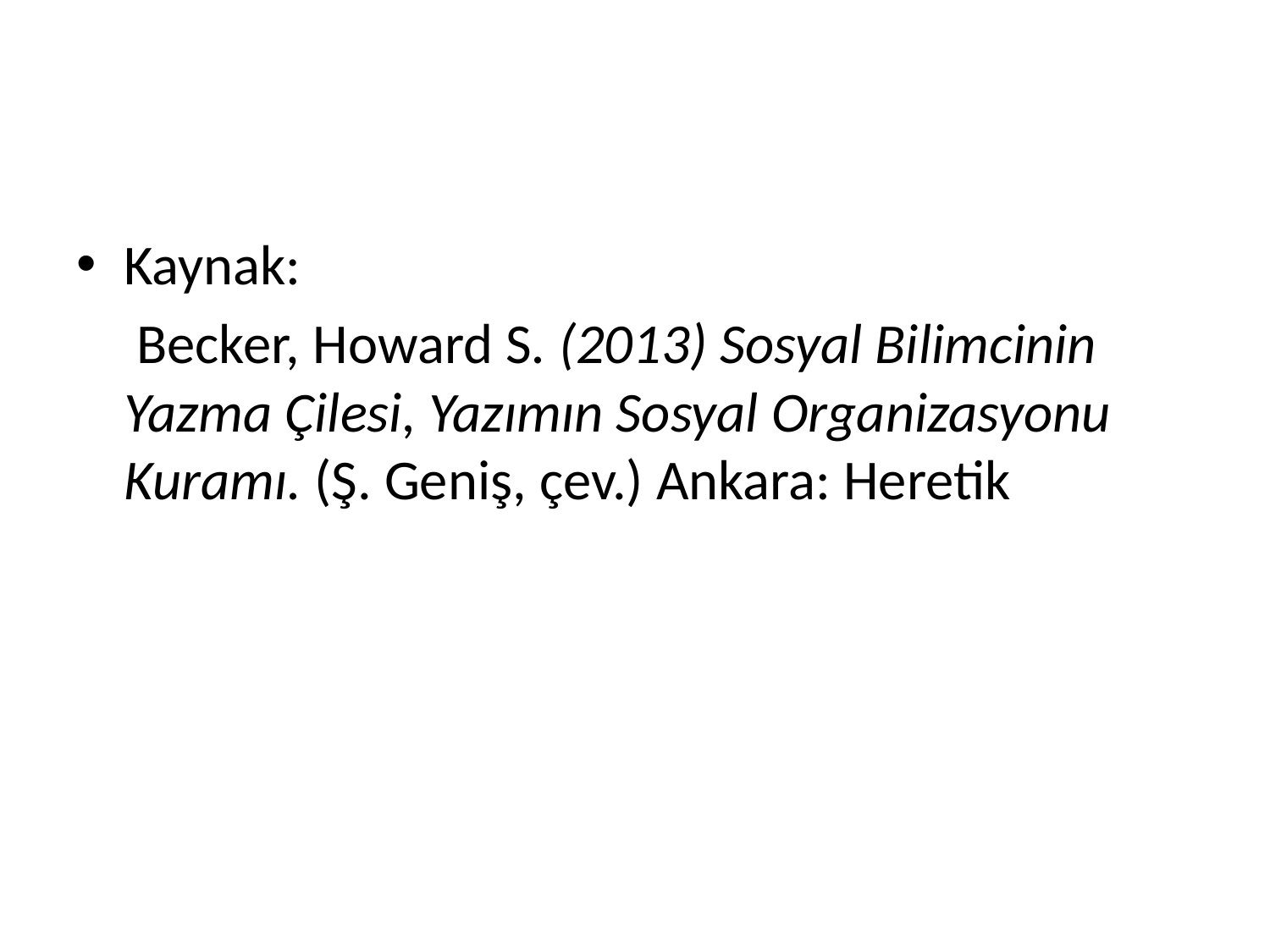

#
Kaynak:
	 Becker, Howard S. (2013) Sosyal Bilimcinin Yazma Çilesi, Yazımın Sosyal Organizasyonu Kuramı. (Ş. Geniş, çev.) Ankara: Heretik